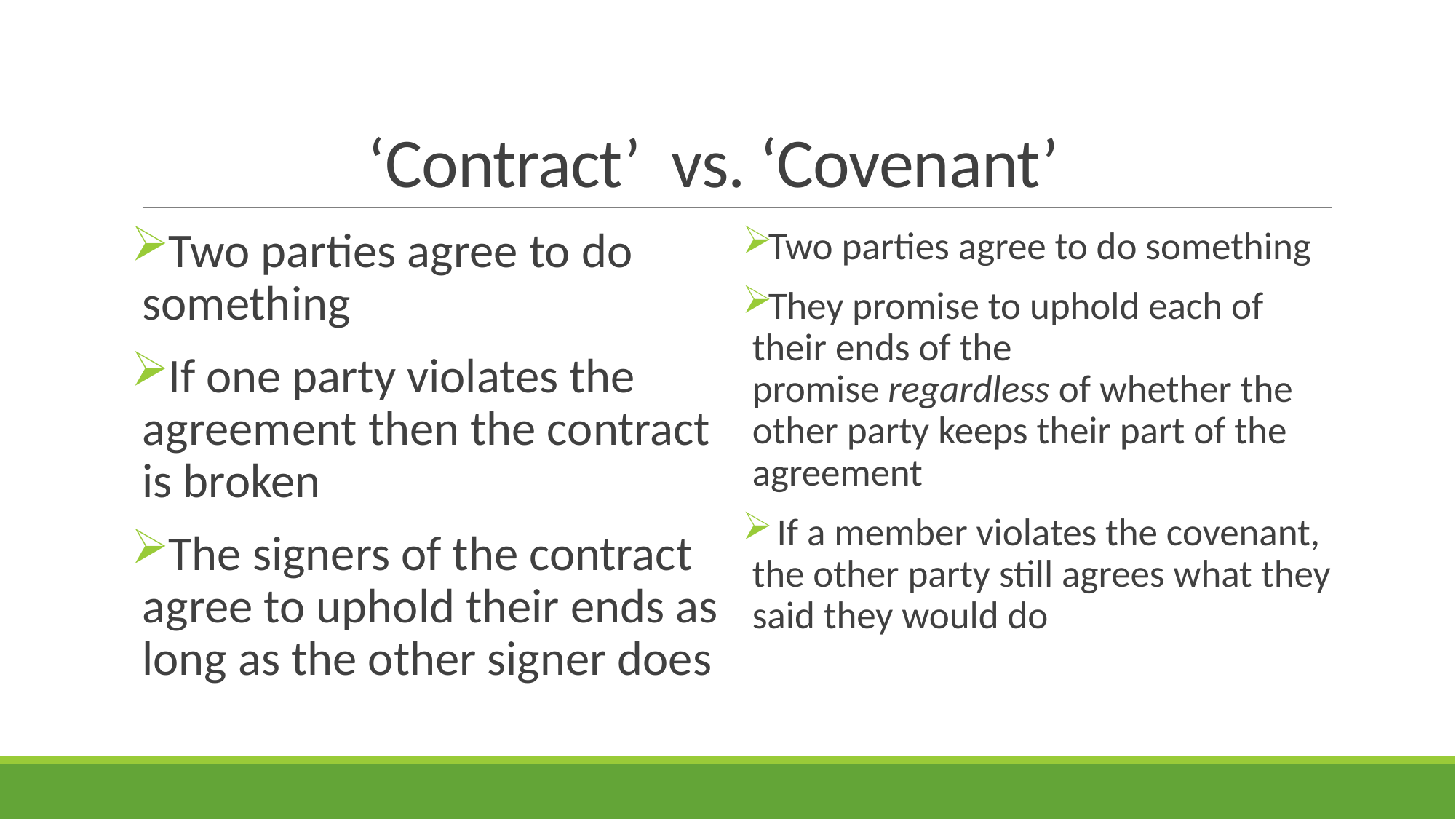

# ‘Contract’  vs. ‘Covenant’
Two parties agree to do something
If one party violates the agreement then the contract is broken
The signers of the contract agree to uphold their ends as long as the other signer does

Two parties agree to do something
They promise to uphold each of their ends of the promise regardless of whether the other party keeps their part of the agreement
 If a member violates the covenant, the other party still agrees what they said they would do